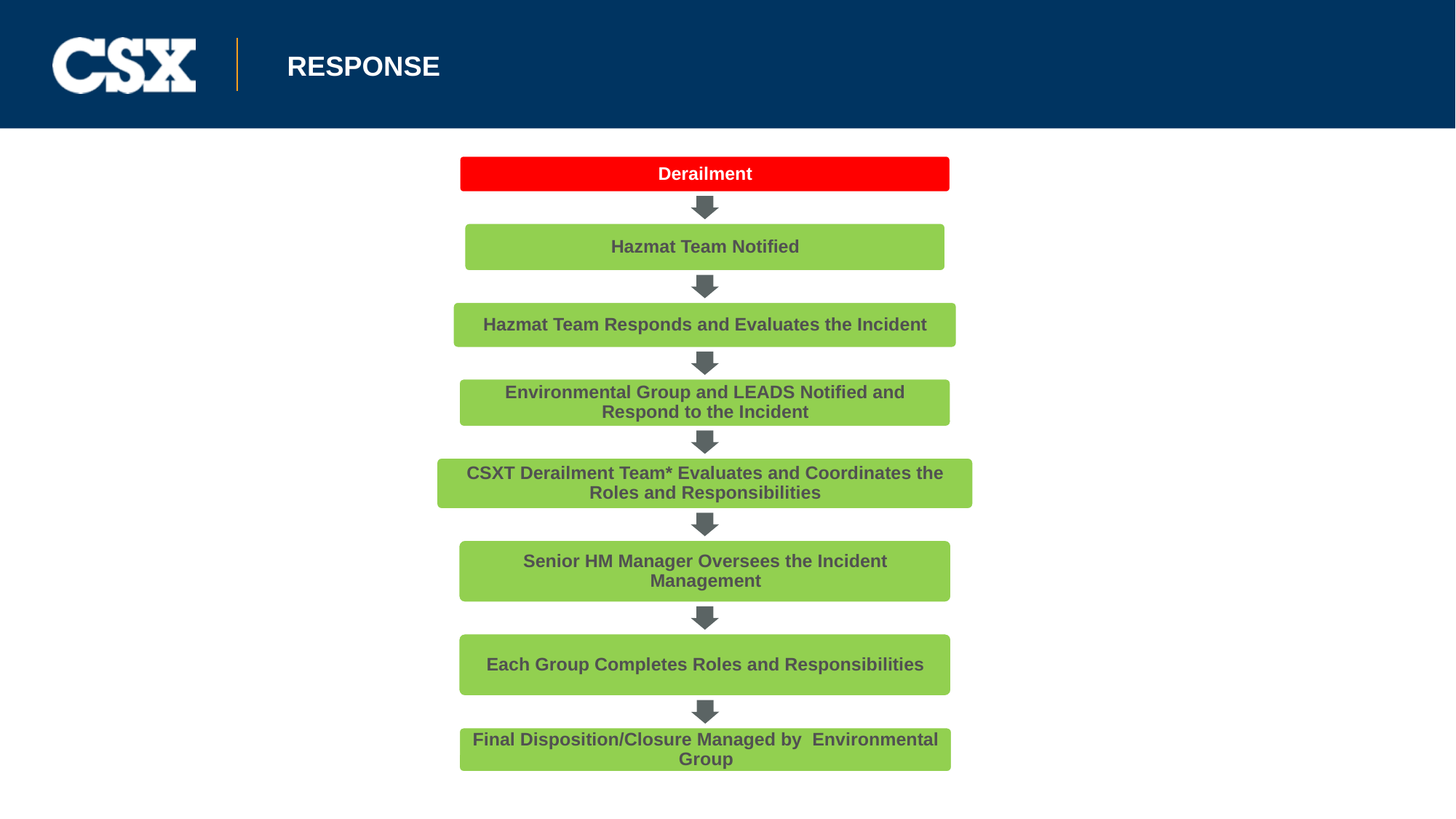

# Response
Derailment

Hazmat Team Notified

Hazmat Team Responds and Evaluates the Incident

Environmental Group and LEADS Notified and Respond to the Incident

CSXT Derailment Team* Evaluates and Coordinates the Roles and Responsibilities

Senior HM Manager Oversees the Incident Management

Each Group Completes Roles and Responsibilities

Final Disposition/Closure Managed by  Environmental Group